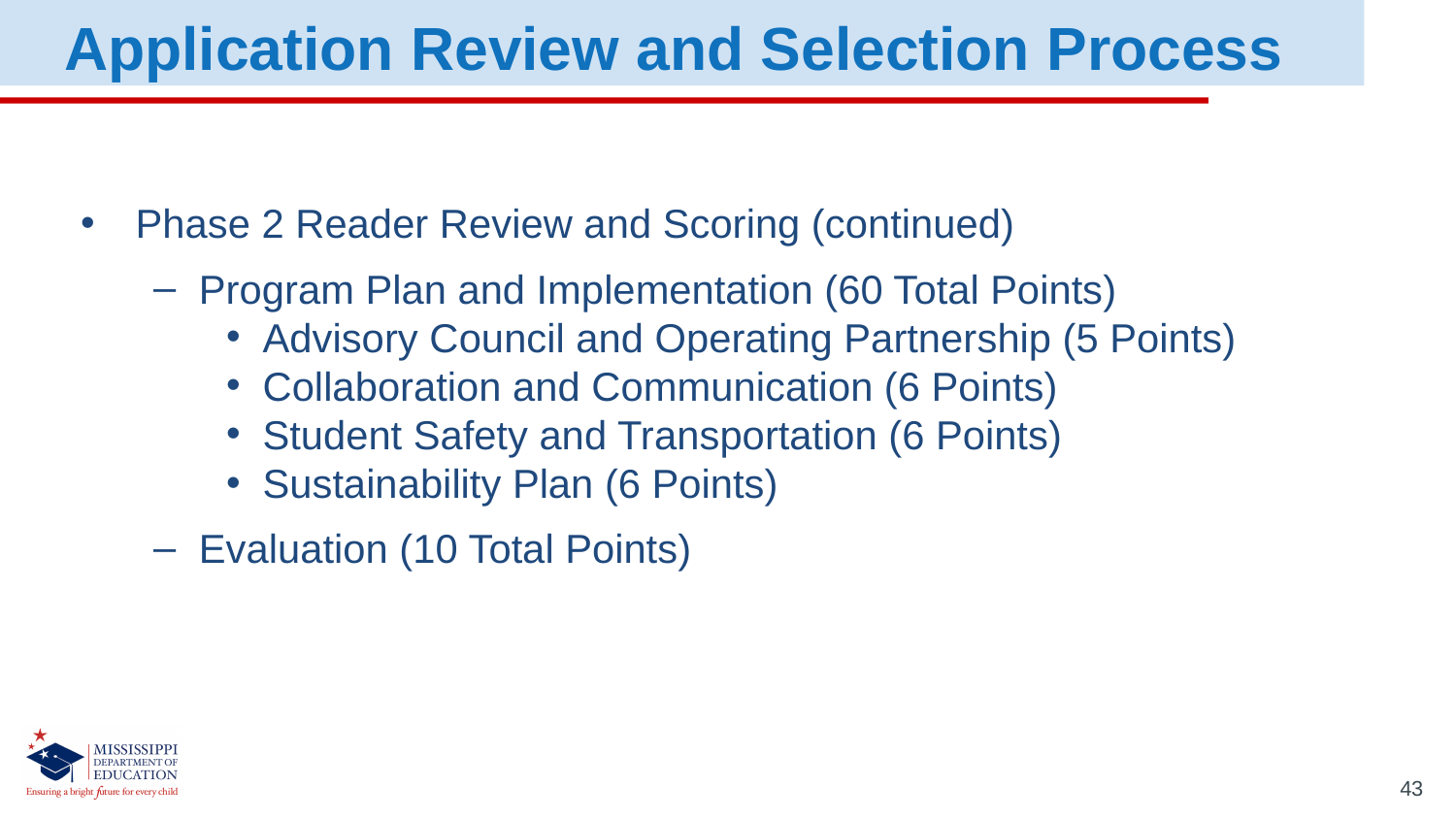

Application Review and Selection Process
Phase 2 Reader Review and Scoring (continued)

Program Plan and Implementation (60 Total Points)
Advisory Council and Operating Partnership (5 Points)
Collaboration and Communication (6 Points)
Student Safety and Transportation (6 Points)
Sustainability Plan (6 Points)

Evaluation (10 Total Points)

43